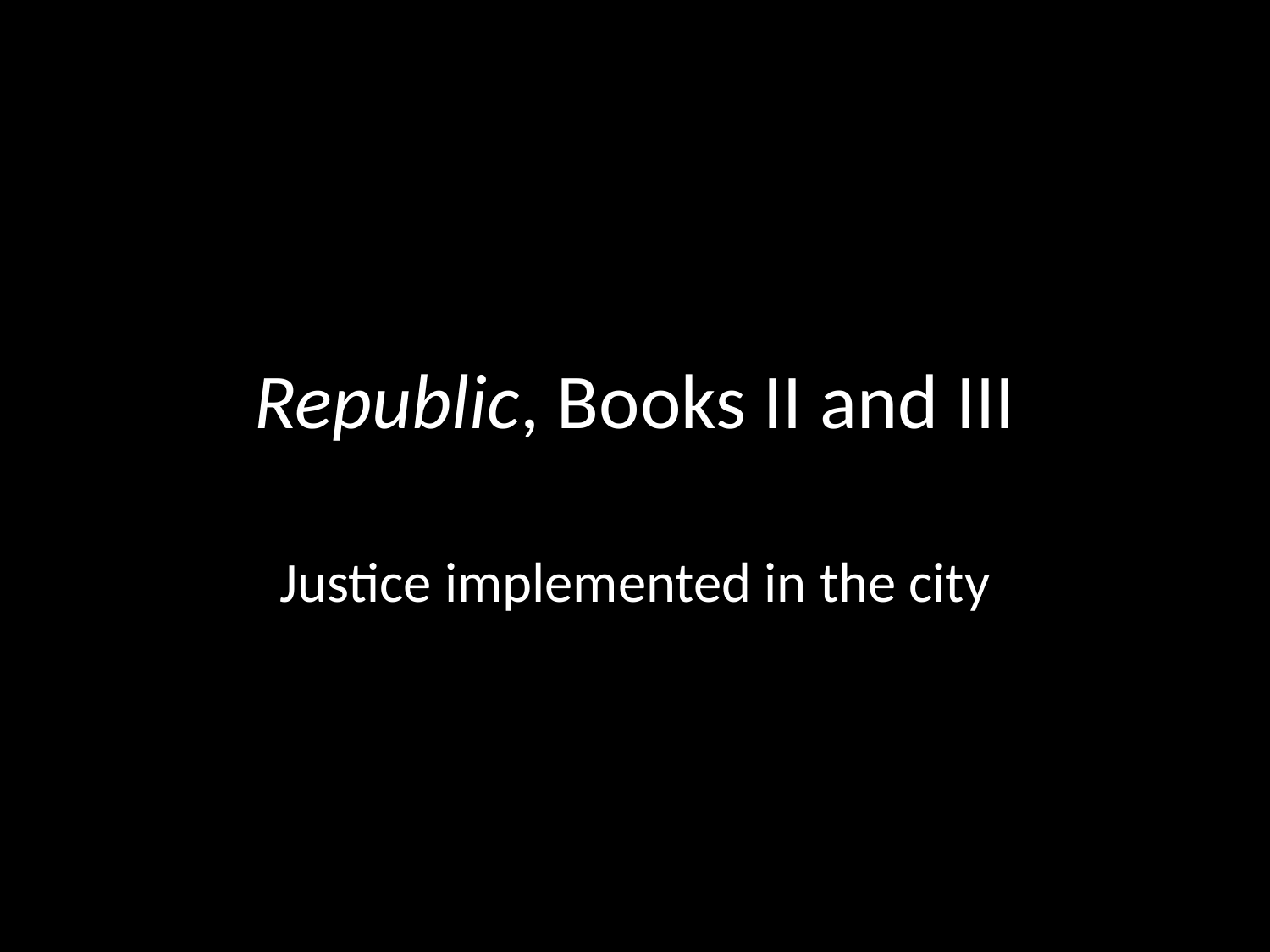

# Republic, Books II and III
Justice implemented in the city